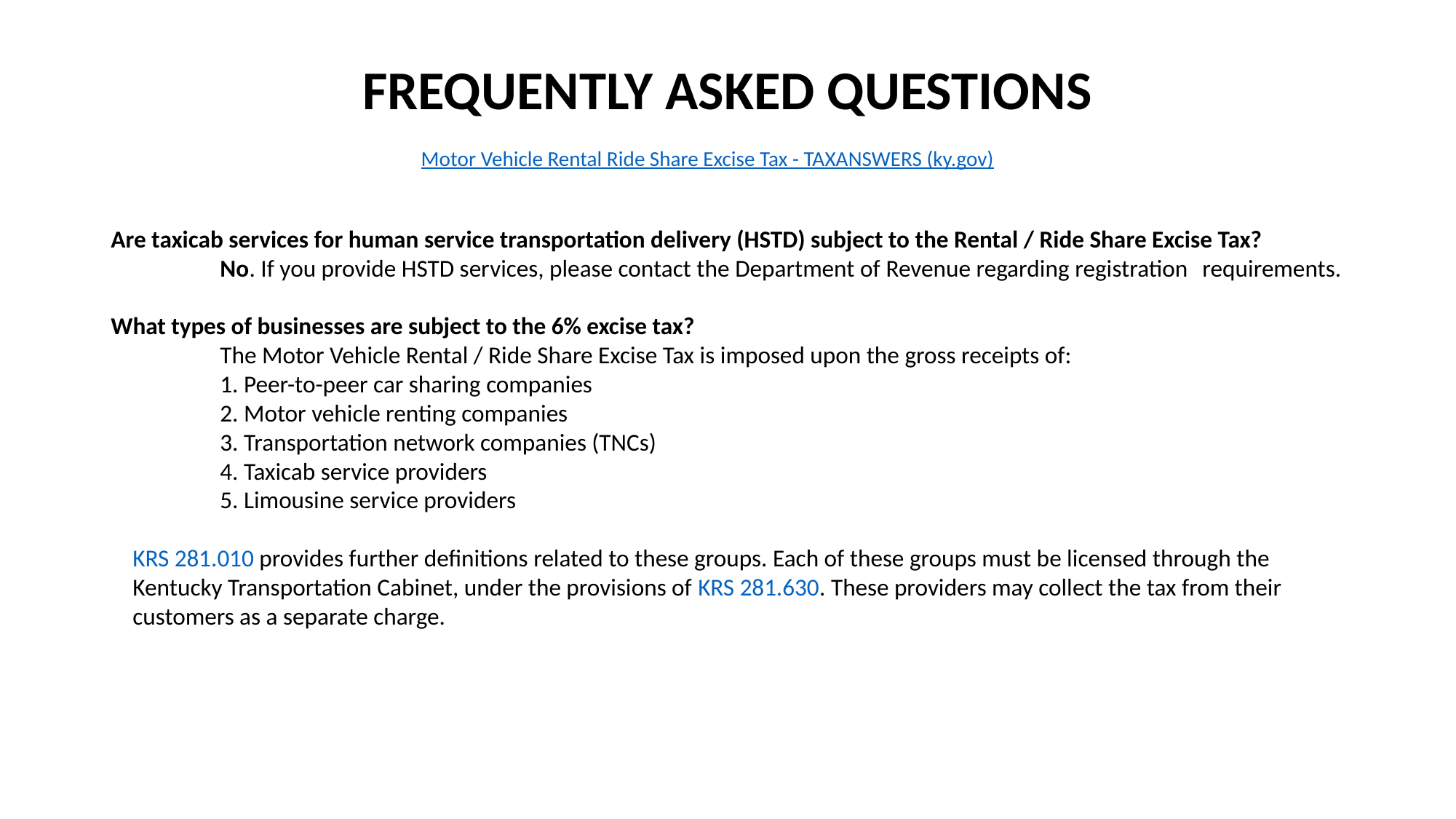

# FREQUENTLY ASKED QUESTIONS
Motor Vehicle Rental Ride Share Excise Tax - TAXANSWERS (ky.gov)
Are taxicab services for human service transportation delivery (HSTD) subject to the Rental / Ride Share Excise Tax?
	No. If you provide HSTD services, please contact the Department of Revenue regarding registration 	requirements.

What types of businesses are subject to the 6% excise tax?
	The Motor Vehicle Rental / Ride Share Excise Tax is imposed upon the gross receipts of:
	1. Peer-to-peer car sharing companies
	2. Motor vehicle renting companies
	3. Transportation network companies (TNCs)
	4. Taxicab service providers
	5. Limousine service providers

KRS 281.010 provides further definitions related to these groups. Each of these groups must be licensed through the Kentucky Transportation Cabinet, under the provisions of KRS 281.630. These providers may collect the tax from their customers as a separate charge.